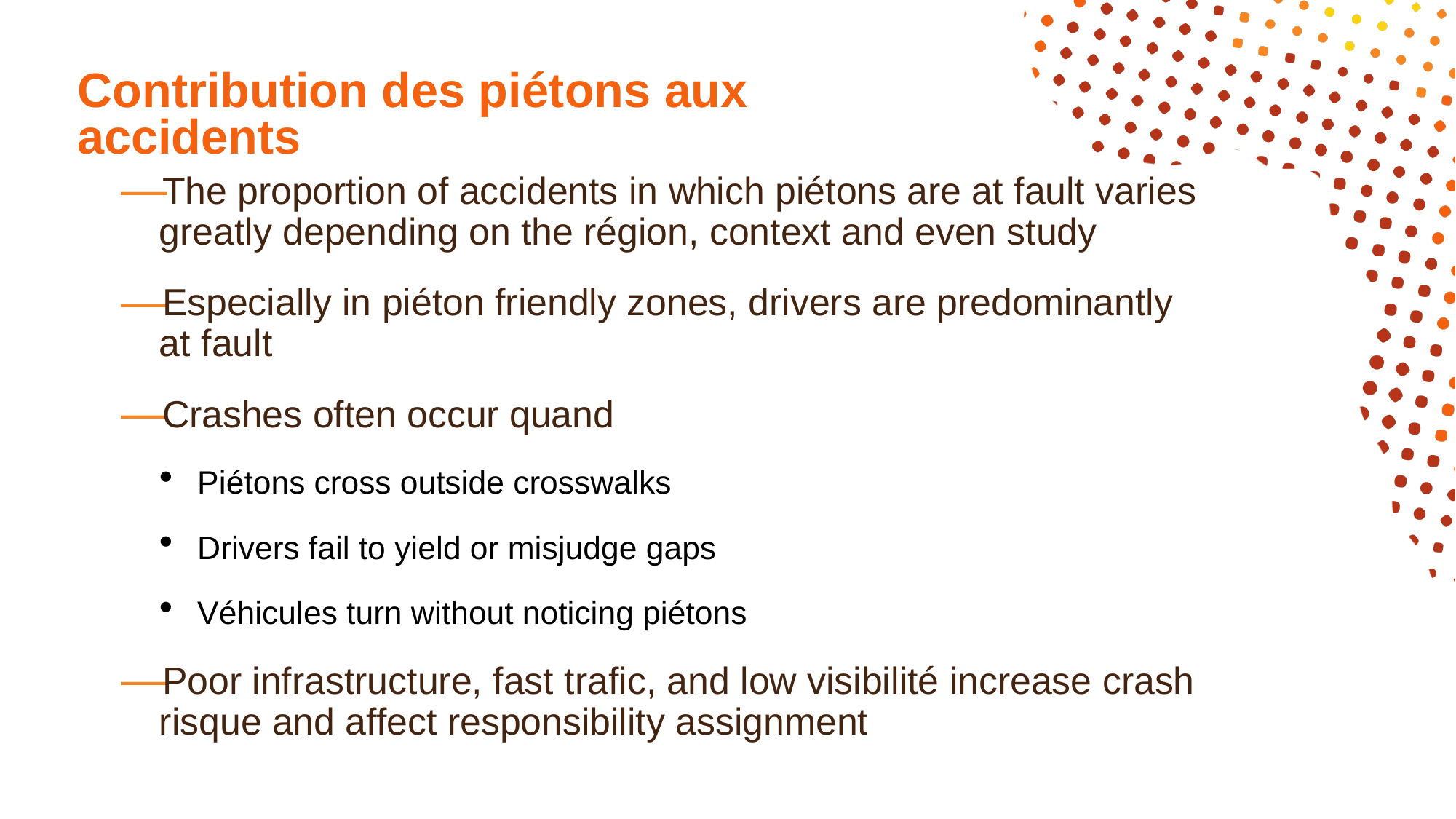

# Contribution des piétons aux accidents
The proportion of accidents in which piétons are at fault varies greatly depending on the région, context and even study
Especially in piéton friendly zones, drivers are predominantly at fault
Crashes often occur quand
Piétons cross outside crosswalks
Drivers fail to yield or misjudge gaps
Véhicules turn without noticing piétons
Poor infrastructure, fast trafic, and low visibilité increase crash risque and affect responsibility assignment